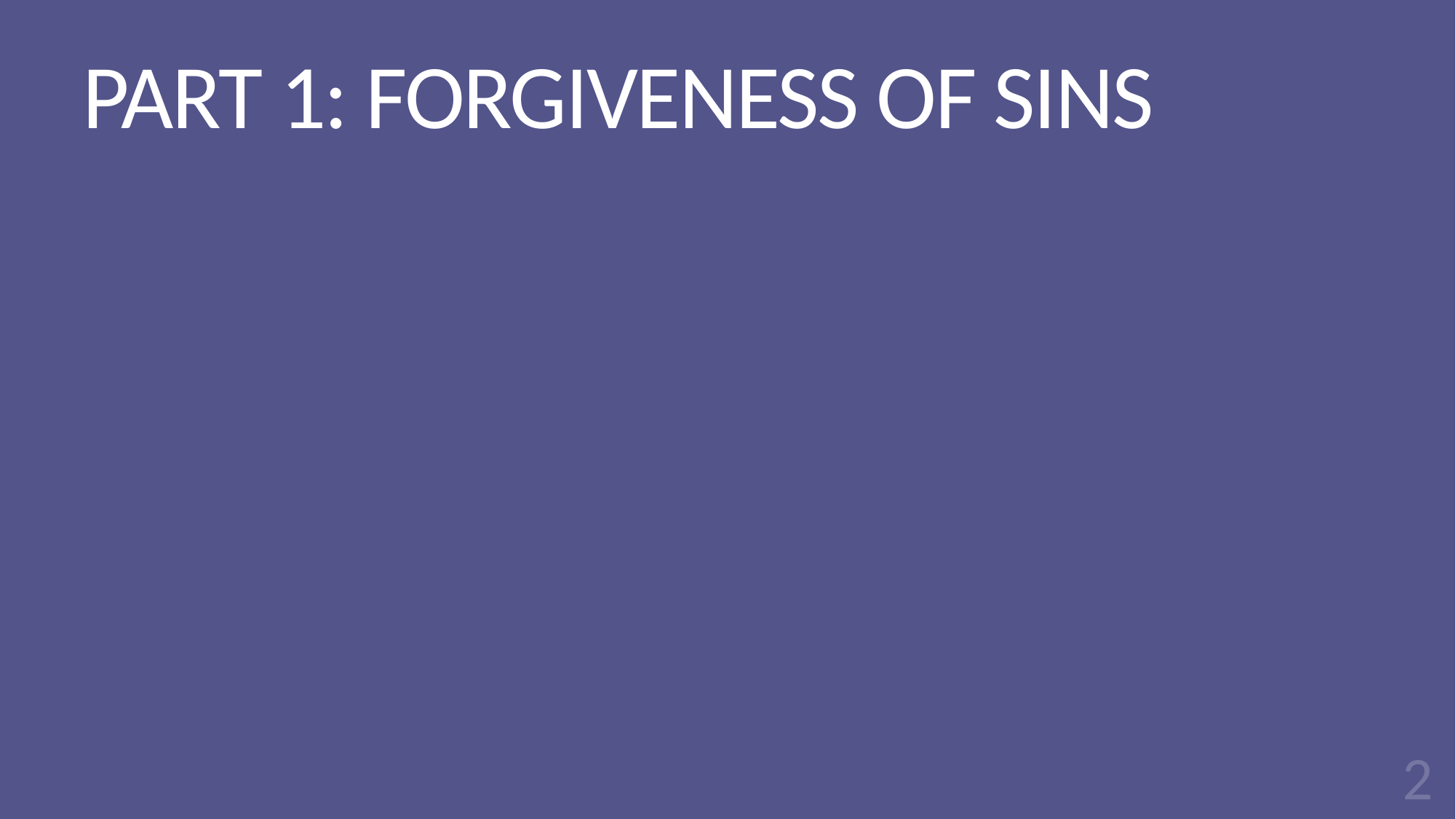

# PART 1: FORGIVENESS OF SINS

2